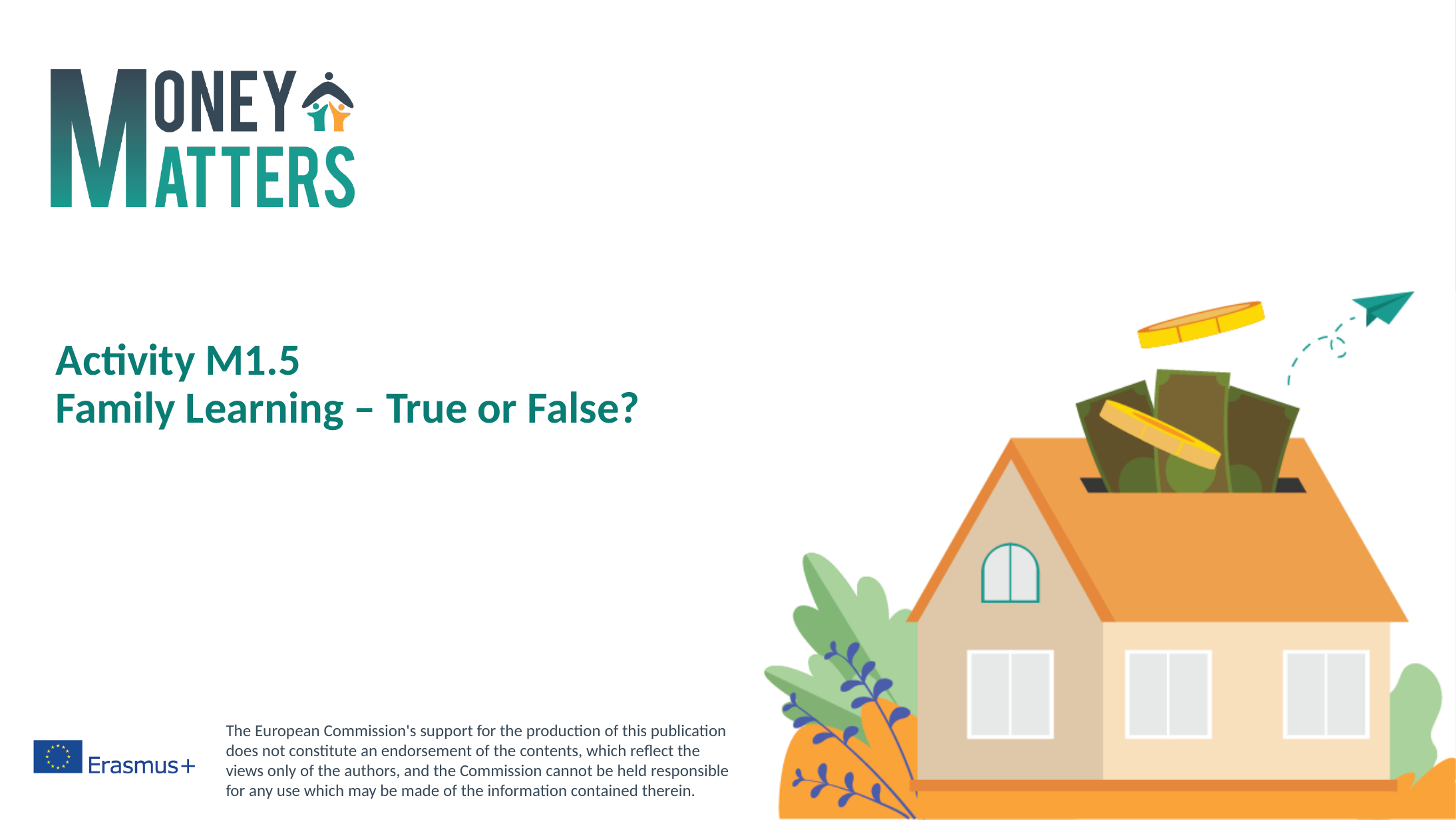

# Activity M1.5 Family Learning – True or False?